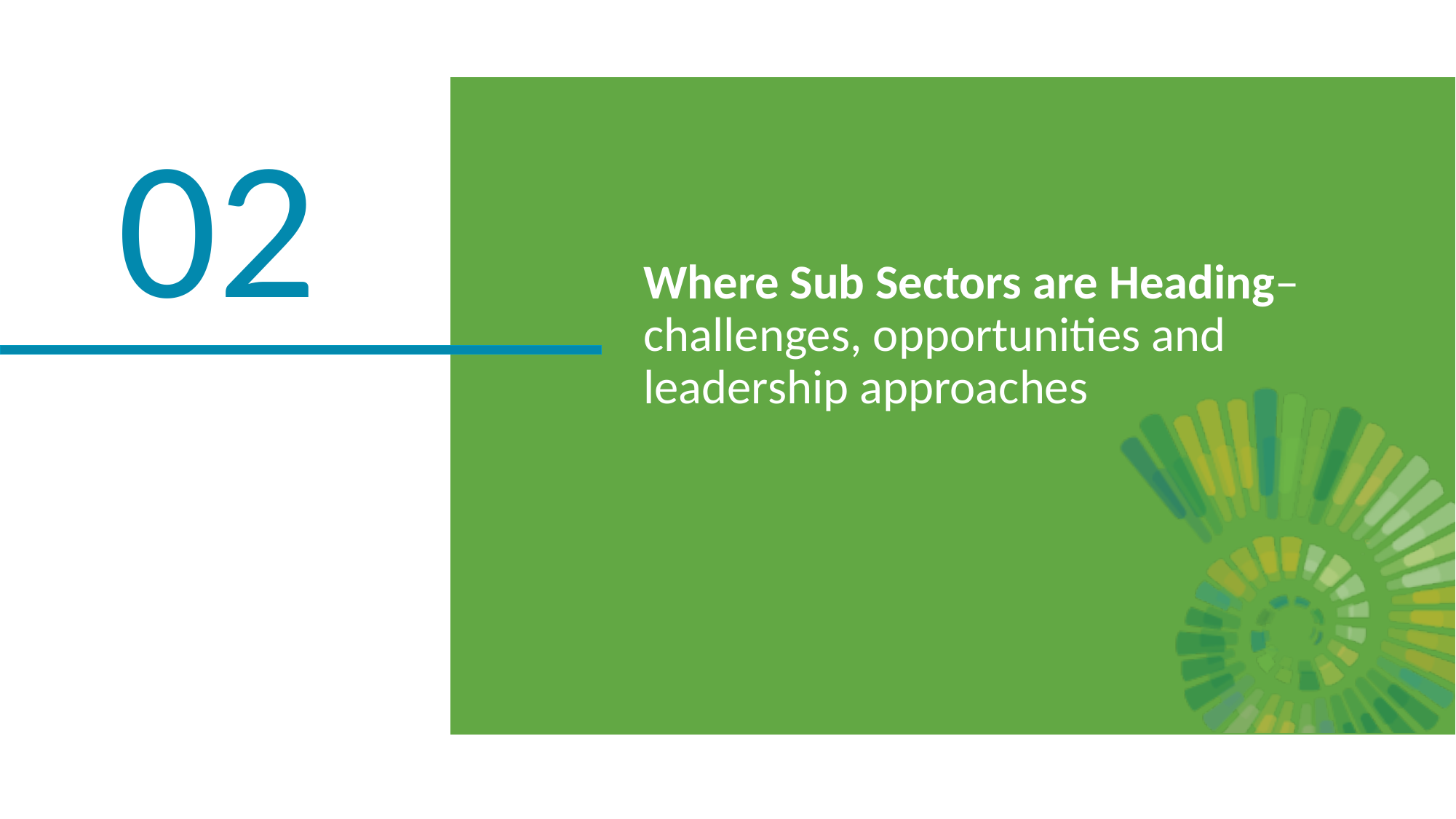

02
Where Sub Sectors are Heading– challenges, opportunities and leadership approaches